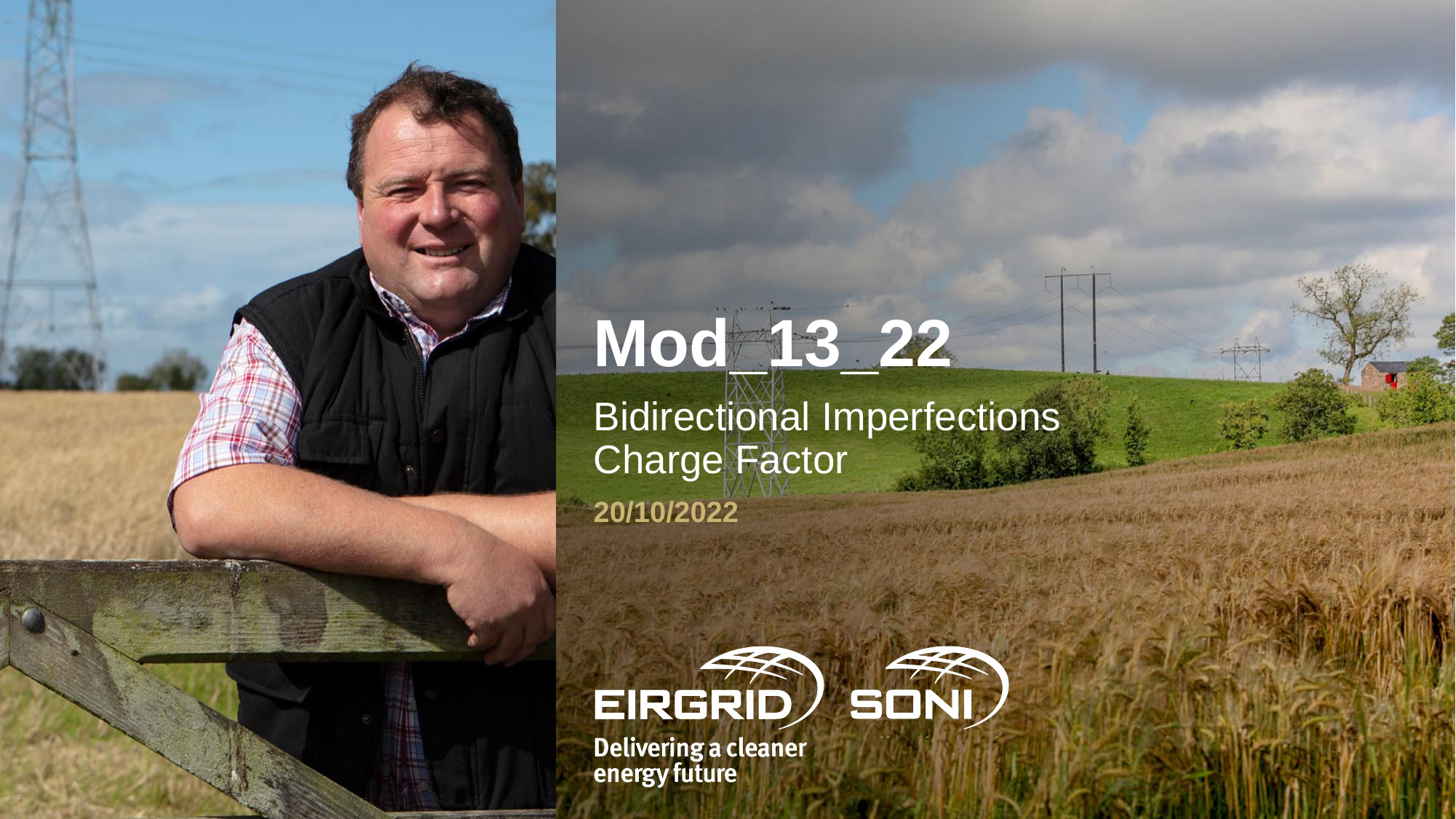

# Mod_13_22
Bidirectional Imperfections Charge Factor

20/10/2022